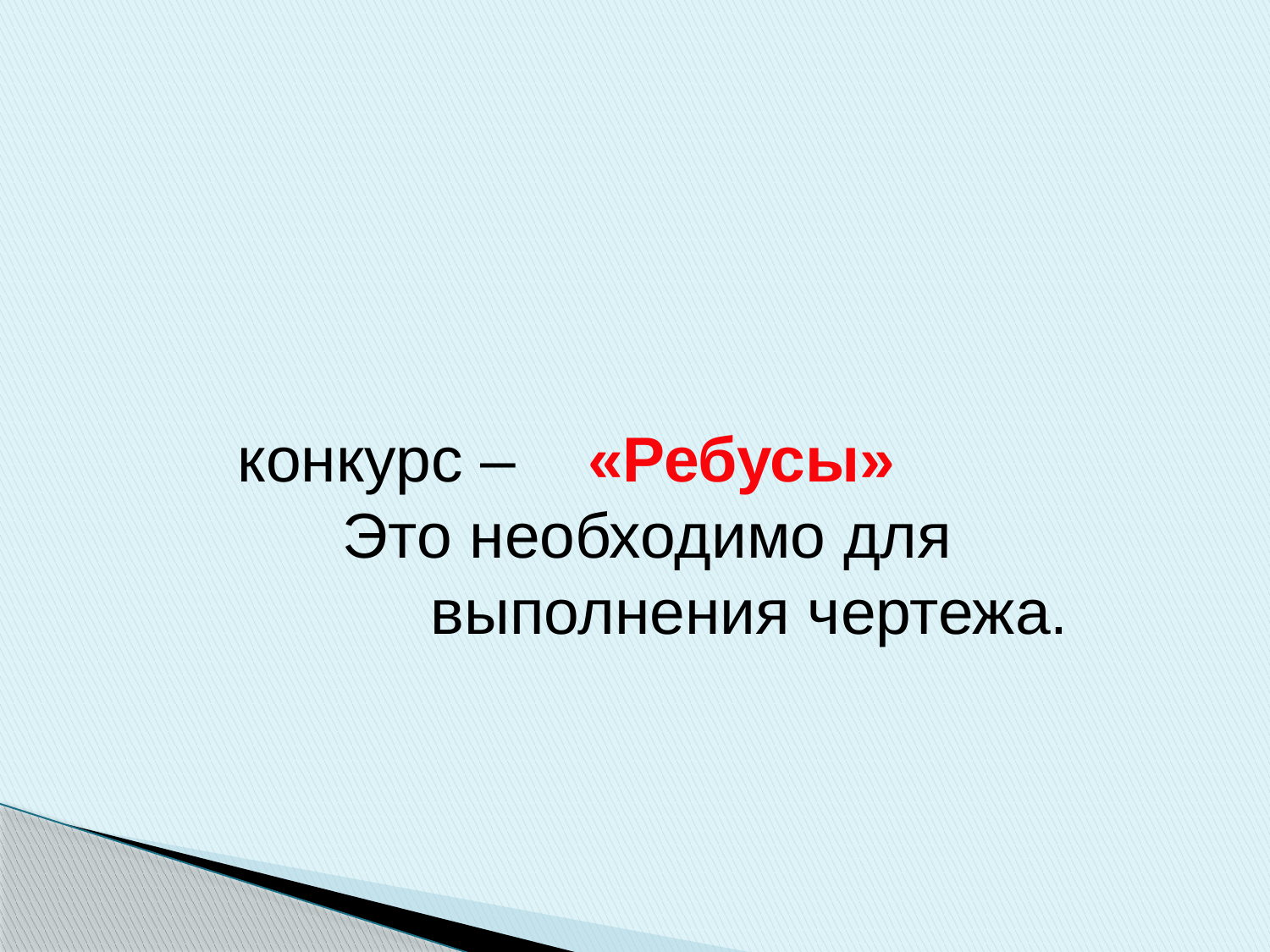

«Ребусы»
конкурс –
      Это необходимо для
           выполнения чертежа.